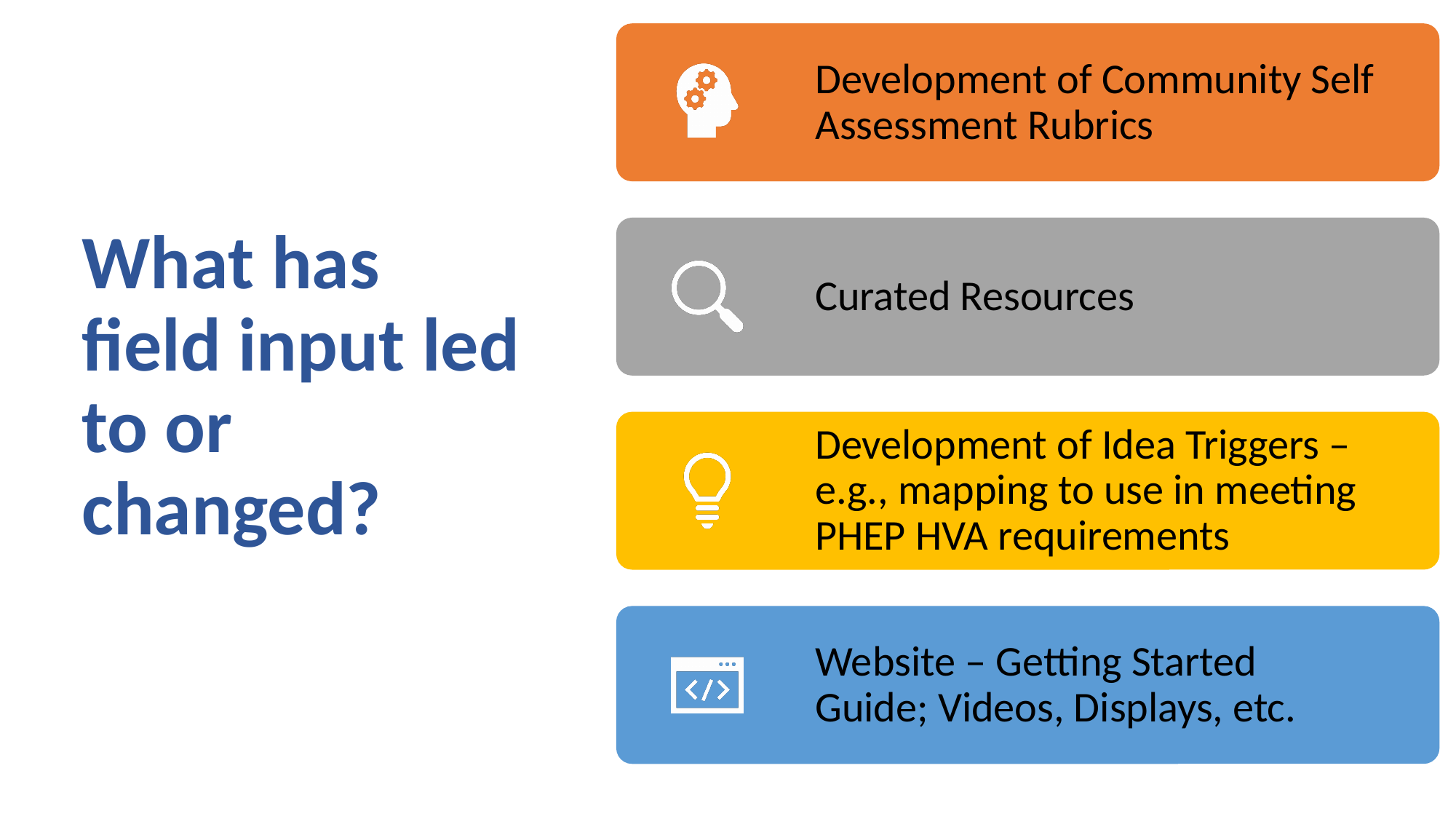

Development of Community Self Assessment Rubrics
Curated Resources
Development of Idea Triggers – e.g., mapping to use in meeting PHEP HVA requirements
Website – Getting Started Guide; Videos, Displays, etc.
# What has field input led to or changed?